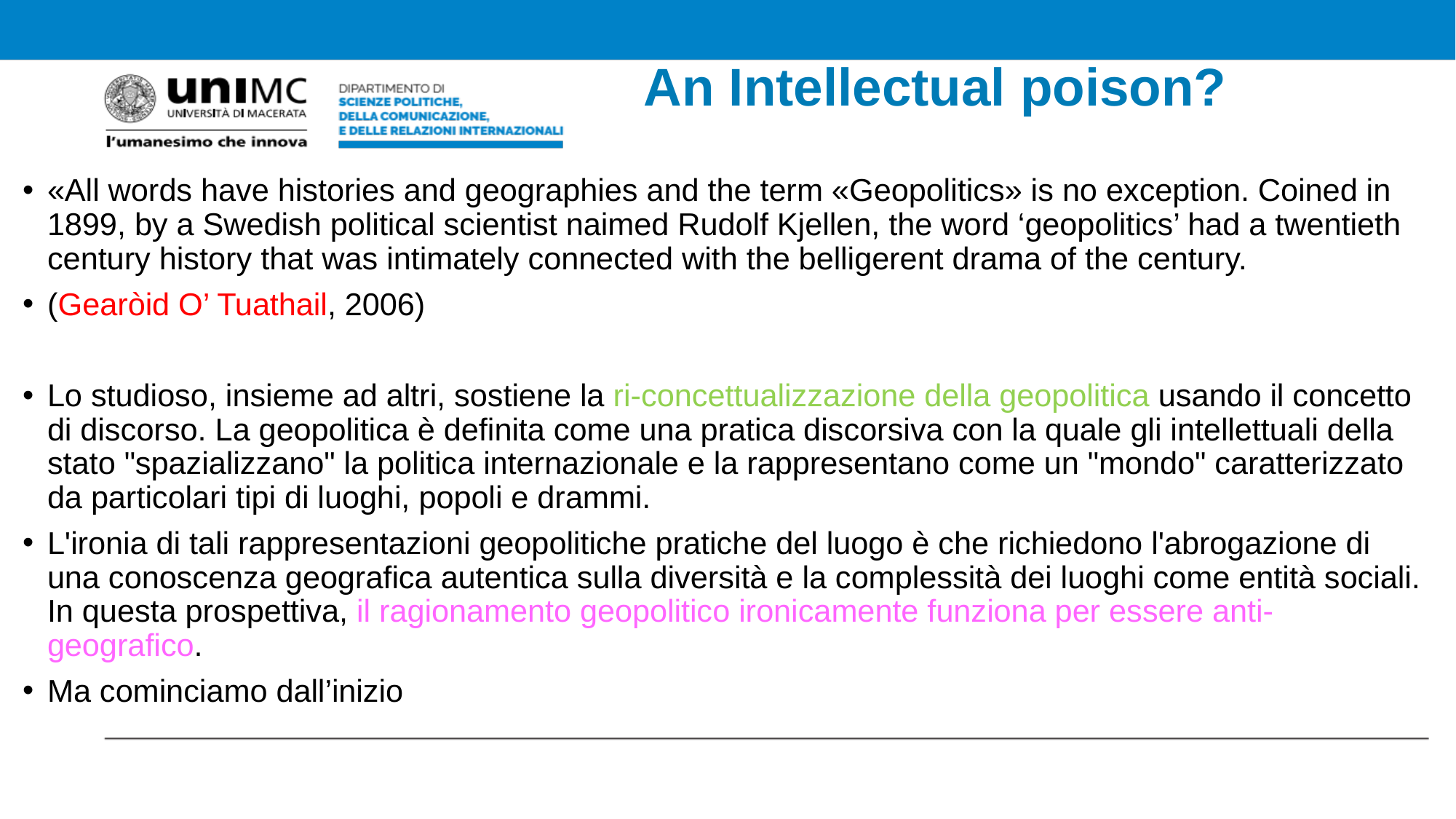

# An Intellectual poison?
«All words have histories and geographies and the term «Geopolitics» is no exception. Coined in 1899, by a Swedish political scientist naimed Rudolf Kjellen, the word ‘geopolitics’ had a twentieth century history that was intimately connected with the belligerent drama of the century.
(Gearòid O’ Tuathail, 2006)

Lo studioso, insieme ad altri, sostiene la ri-concettualizzazione della geopolitica usando il concetto di discorso. La geopolitica è definita come una pratica discorsiva con la quale gli intellettuali della stato "spazializzano" la politica internazionale e la rappresentano come un "mondo" caratterizzato da particolari tipi di luoghi, popoli e drammi.
L'ironia di tali rappresentazioni geopolitiche pratiche del luogo è che richiedono l'abrogazione di una conoscenza geografica autentica sulla diversità e la complessità dei luoghi come entità sociali. In questa prospettiva, il ragionamento geopolitico ironicamente funziona per essere anti-geografico.
Ma cominciamo dall’inizio